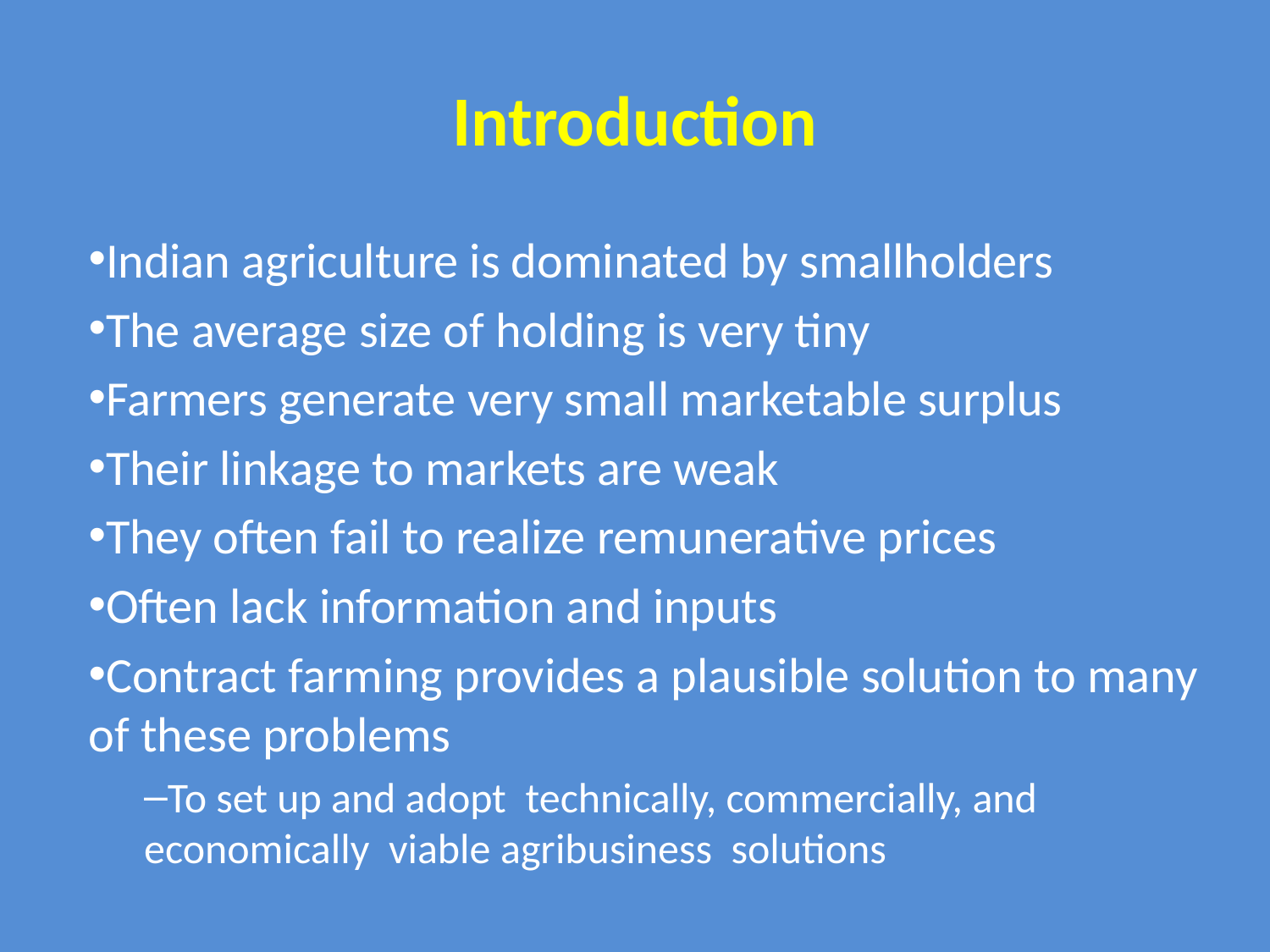

# Introduction
Indian agriculture is dominated by smallholders
The average size of holding is very tiny
Farmers generate very small marketable surplus
Their linkage to markets are weak
They often fail to realize remunerative prices
Often lack information and inputs
Contract farming provides a plausible solution to many of these problems
To set up and adopt  technically, commercially, and economically  viable agribusiness  solutions